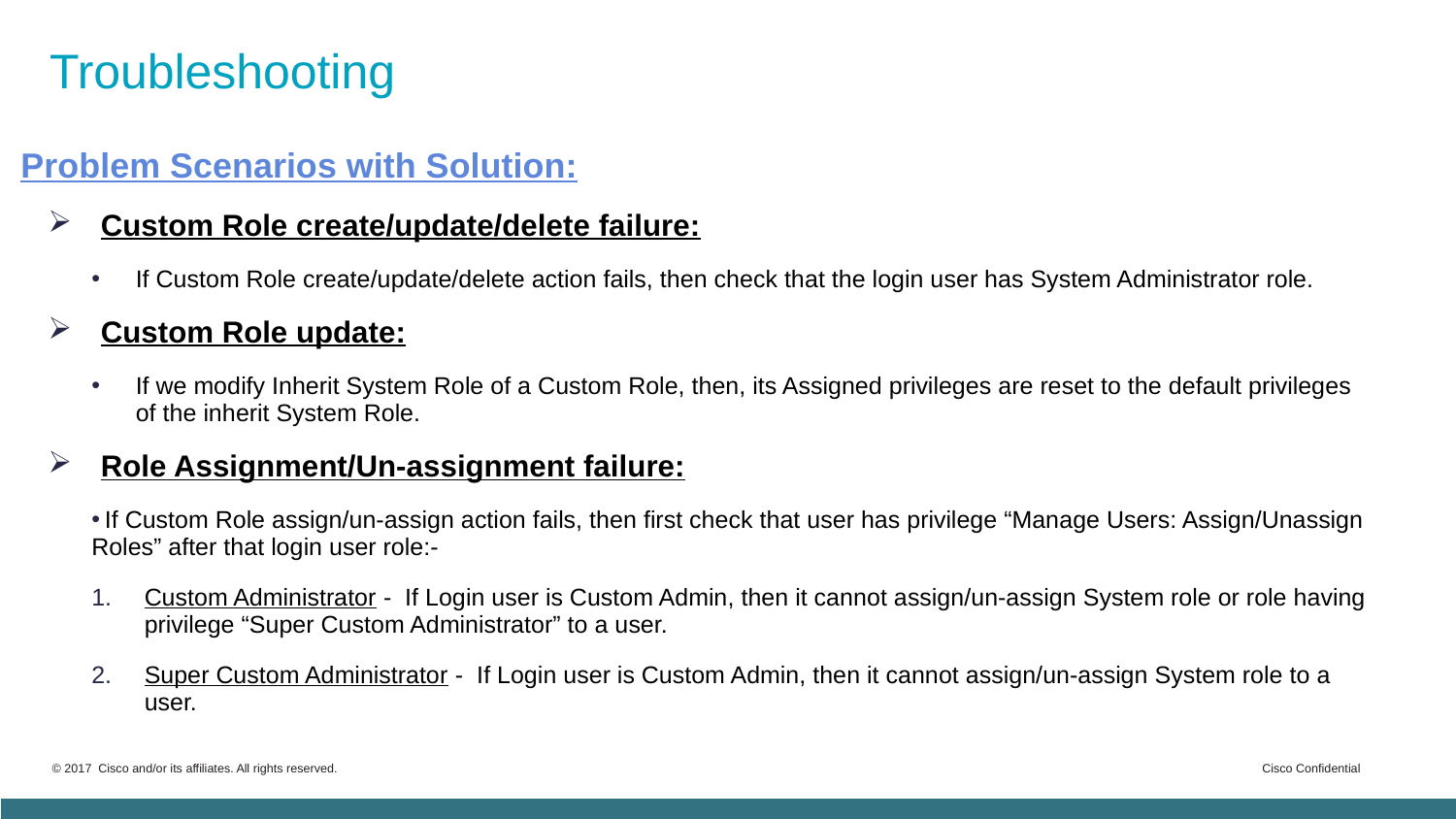

# Troubleshooting
Problem Scenarios with Solution:
Custom Role create/update/delete failure:
If Custom Role create/update/delete action fails, then check that the login user has System Administrator role.
Custom Role update:
If we modify Inherit System Role of a Custom Role, then, its Assigned privileges are reset to the default privileges of the inherit System Role.
Role Assignment/Un-assignment failure:
 If Custom Role assign/un-assign action fails, then first check that user has privilege “Manage Users: Assign/Unassign Roles” after that login user role:-
Custom Administrator -  If Login user is Custom Admin, then it cannot assign/un-assign System role or role having privilege “Super Custom Administrator” to a user.
Super Custom Administrator -  If Login user is Custom Admin, then it cannot assign/un-assign System role to a user.